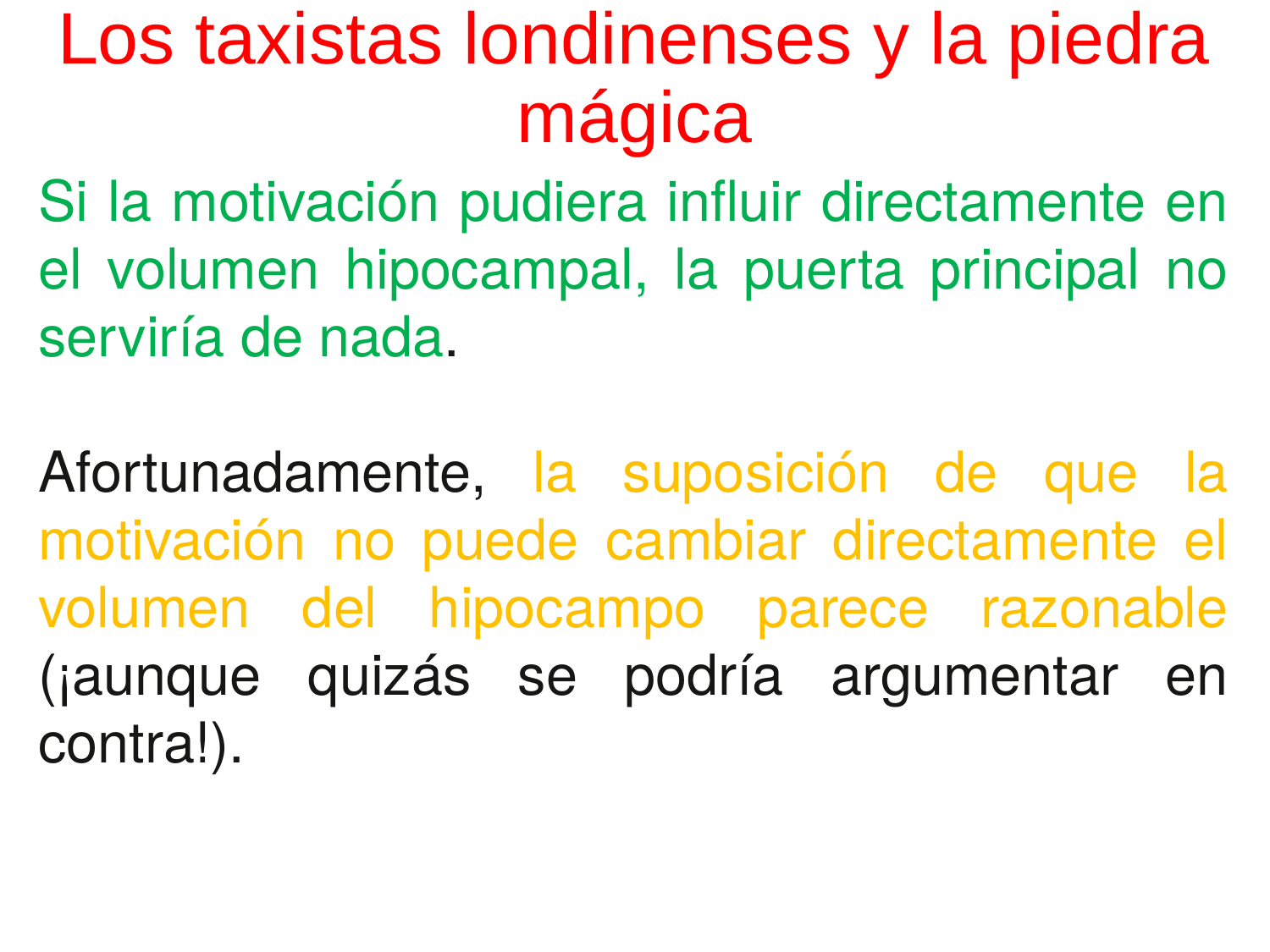

# Los taxistas londinenses y la piedra mágica
Si la motivación pudiera influir directamente en el volumen hipocampal, la puerta principal no serviría de nada.

Afortunadamente, la suposición de que la motivación no puede cambiar directamente el volumen del hipocampo parece razonable (¡aunque quizás se podría argumentar en contra!).